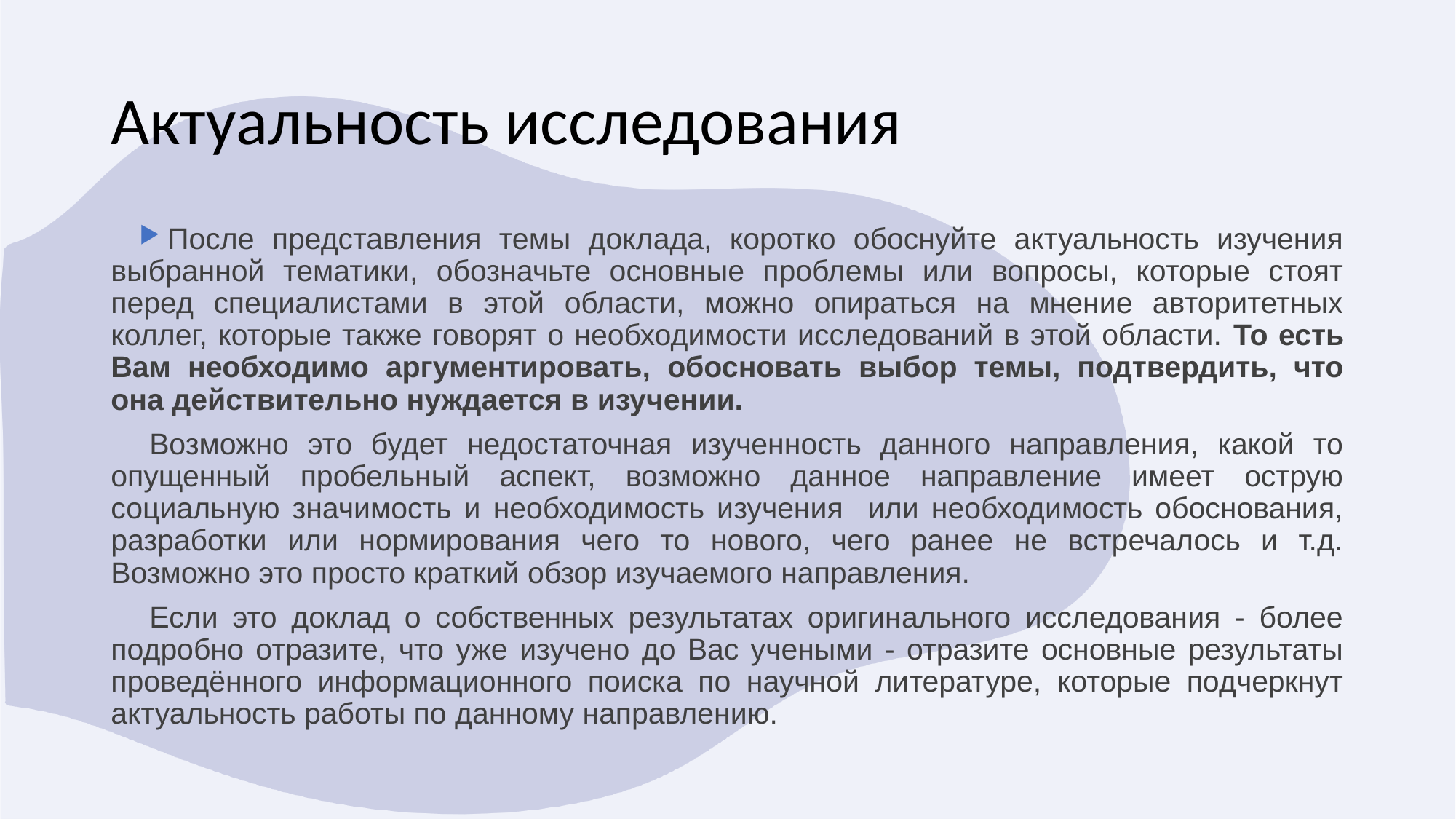

# Актуальность исследования
После представления темы доклада, коротко обоснуйте актуальность изучения выбранной тематики, обозначьте основные проблемы или вопросы, которые стоят перед специалистами в этой области, можно опираться на мнение авторитетных коллег, которые также говорят о необходимости исследований в этой области. То есть Вам необходимо аргументировать, обосновать выбор темы, подтвердить, что она действительно нуждается в изучении.
Возможно это будет недостаточная изученность данного направления, какой то опущенный пробельный аспект, возможно данное направление имеет острую социальную значимость и необходимость изучения  или необходимость обоснования, разработки или нормирования чего то нового, чего ранее не встречалось и т.д. Возможно это просто краткий обзор изучаемого направления.
Если это доклад о собственных результатах оригинального исследования - более подробно отразите, что уже изучено до Вас учеными - отразите основные результаты проведённого информационного поиска по научной литературе, которые подчеркнут актуальность работы по данному направлению.